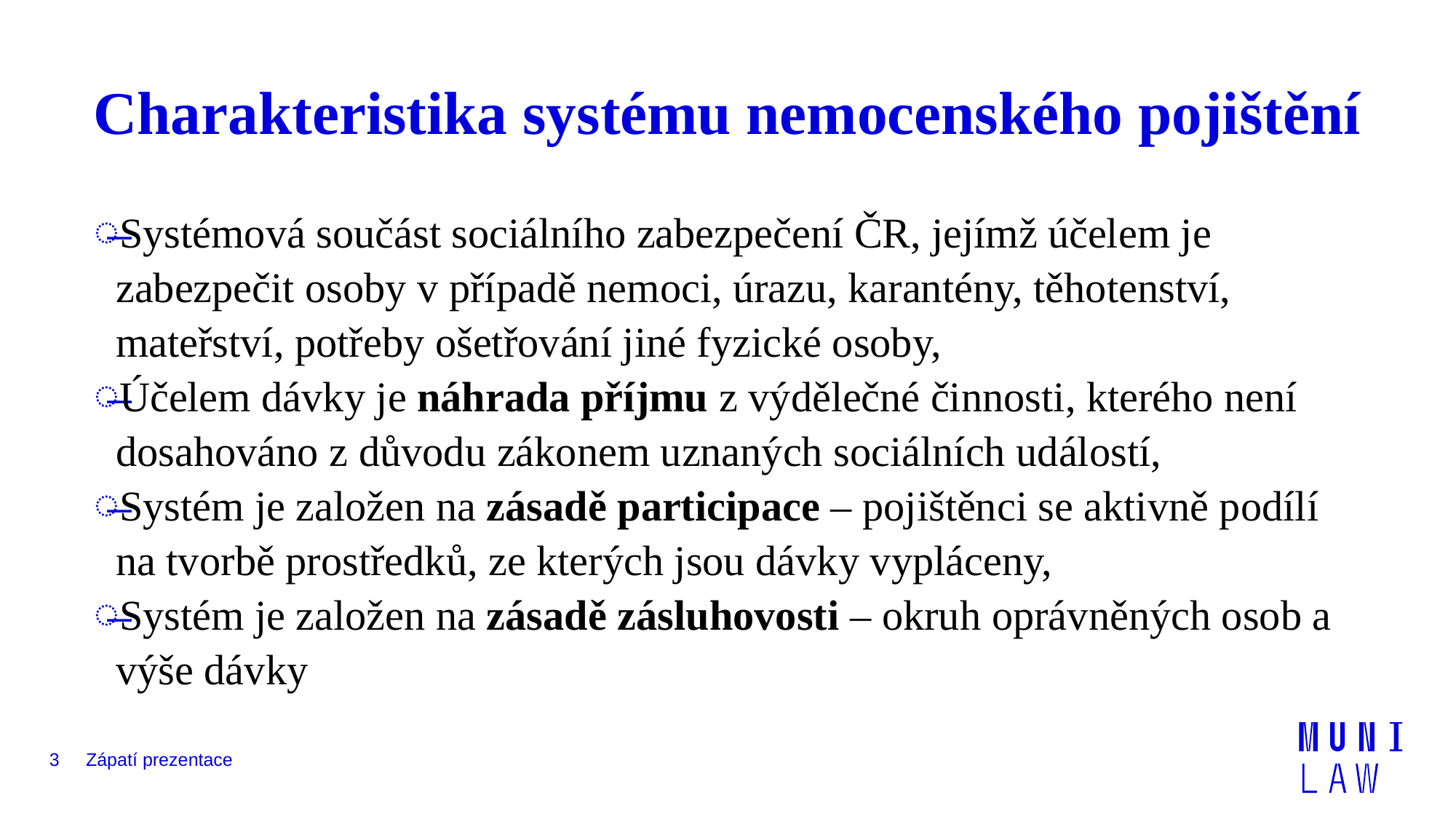

# Charakteristika systému nemocenského pojištění
Systémová součást sociálního zabezpečení ČR, jejímž účelem je zabezpečit osoby v případě nemoci, úrazu, karantény, těhotenství, mateřství, potřeby ošetřování jiné fyzické osoby,
Účelem dávky je náhrada příjmu z výdělečné činnosti, kterého není dosahováno z důvodu zákonem uznaných sociálních událostí,
Systém je založen na zásadě participace – pojištěnci se aktivně podílí na tvorbě prostředků, ze kterých jsou dávky vypláceny,
Systém je založen na zásadě zásluhovosti – okruh oprávněných osob a výše dávky

3
Zápatí prezentace